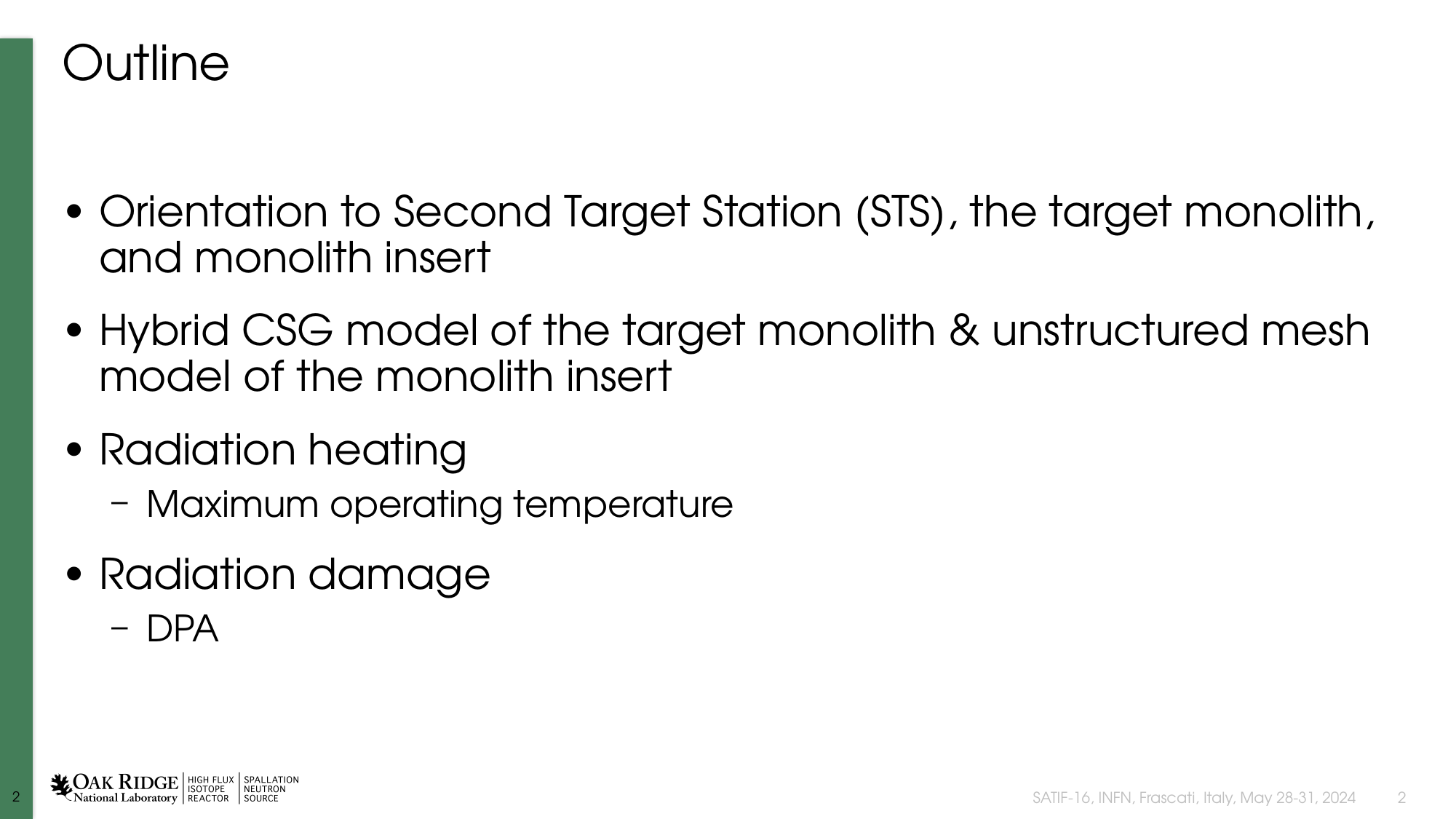

# Outline
Orientation to Second Target Station (STS), the target monolith, and monolith insert
Hybrid CSG model of the target monolith & unstructured mesh model of the monolith insert
Radiation heating
Maximum operating temperature
Radiation damage
DPA